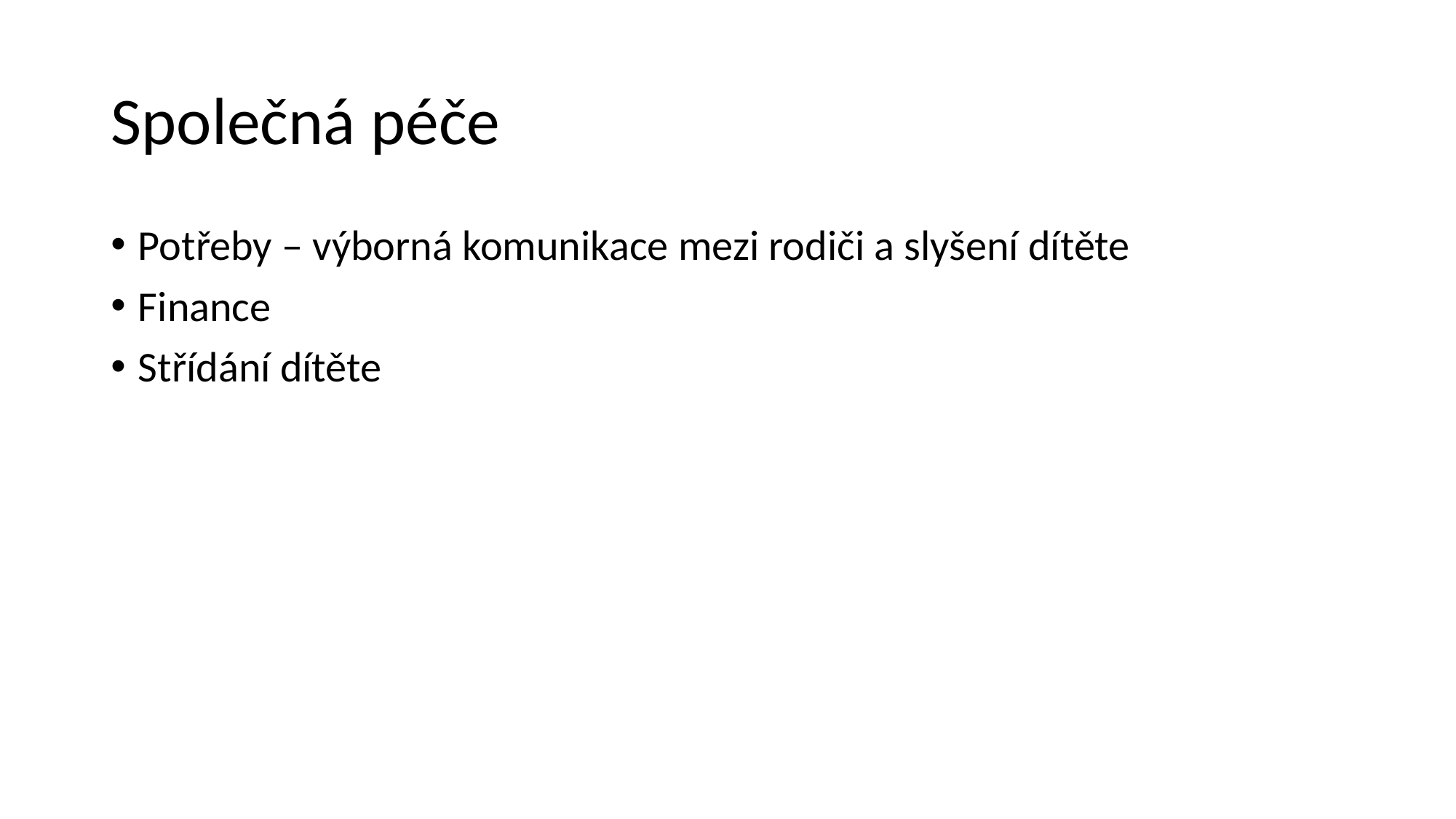

# Společná péče
Potřeby – výborná komunikace mezi rodiči a slyšení dítěte
Finance
Střídání dítěte